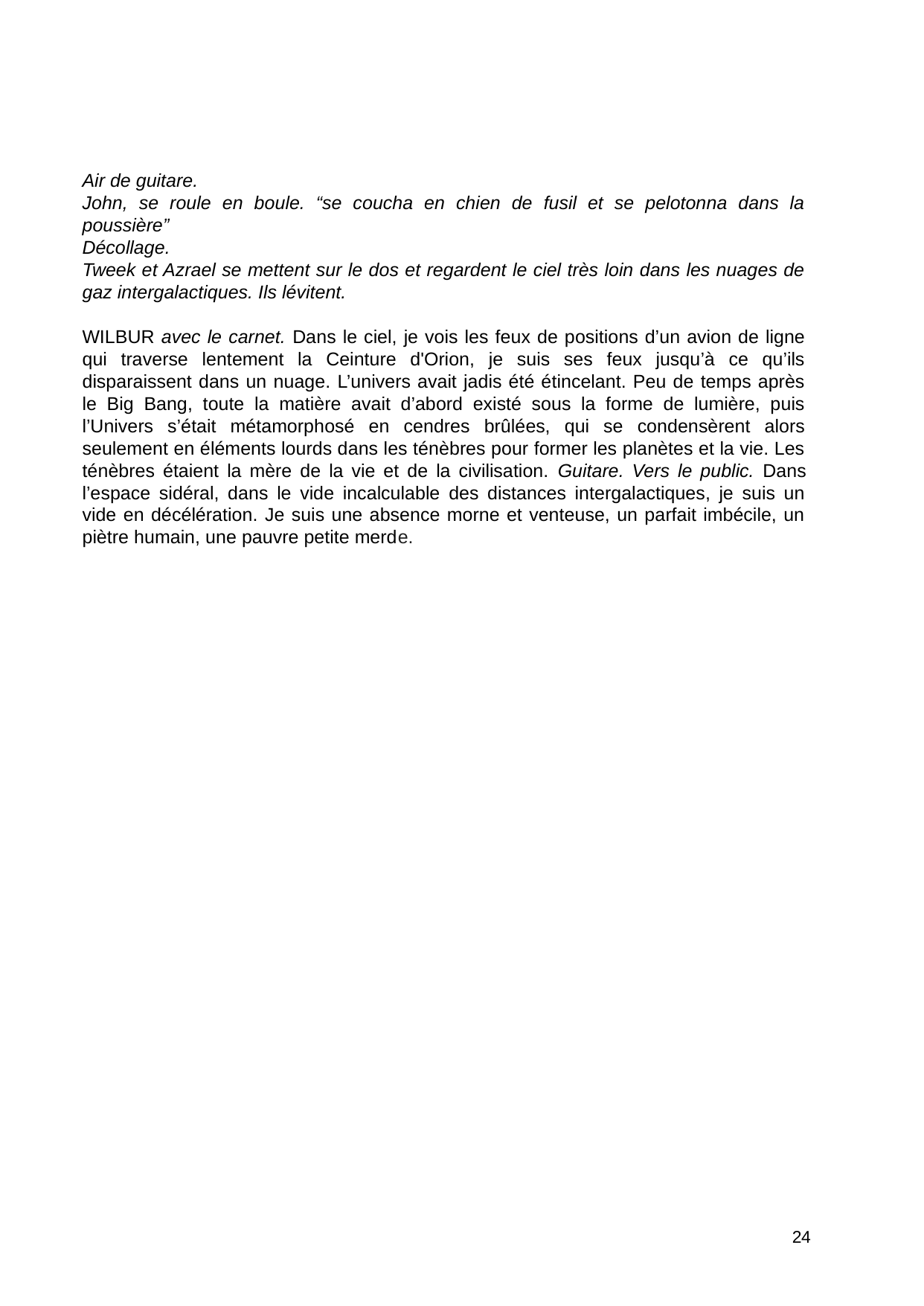

Air de guitare.
John, se roule en boule. “se coucha en chien de fusil et se pelotonna dans la poussière”
Décollage.
Tweek et Azrael se mettent sur le dos et regardent le ciel très loin dans les nuages de gaz intergalactiques. Ils lévitent.
WILBUR avec le carnet. Dans le ciel, je vois les feux de positions d’un avion de ligne qui traverse lentement la Ceinture d'Orion, je suis ses feux jusqu’à ce qu’ils disparaissent dans un nuage. L’univers avait jadis été étincelant. Peu de temps après le Big Bang, toute la matière avait d’abord existé sous la forme de lumière, puis l’Univers s’était métamorphosé en cendres brûlées, qui se condensèrent alors seulement en éléments lourds dans les ténèbres pour former les planètes et la vie. Les ténèbres étaient la mère de la vie et de la civilisation. Guitare. Vers le public. Dans l’espace sidéral, dans le vide incalculable des distances intergalactiques, je suis un vide en décélération. Je suis une absence morne et venteuse, un parfait imbécile, un piètre humain, une pauvre petite merde.

24